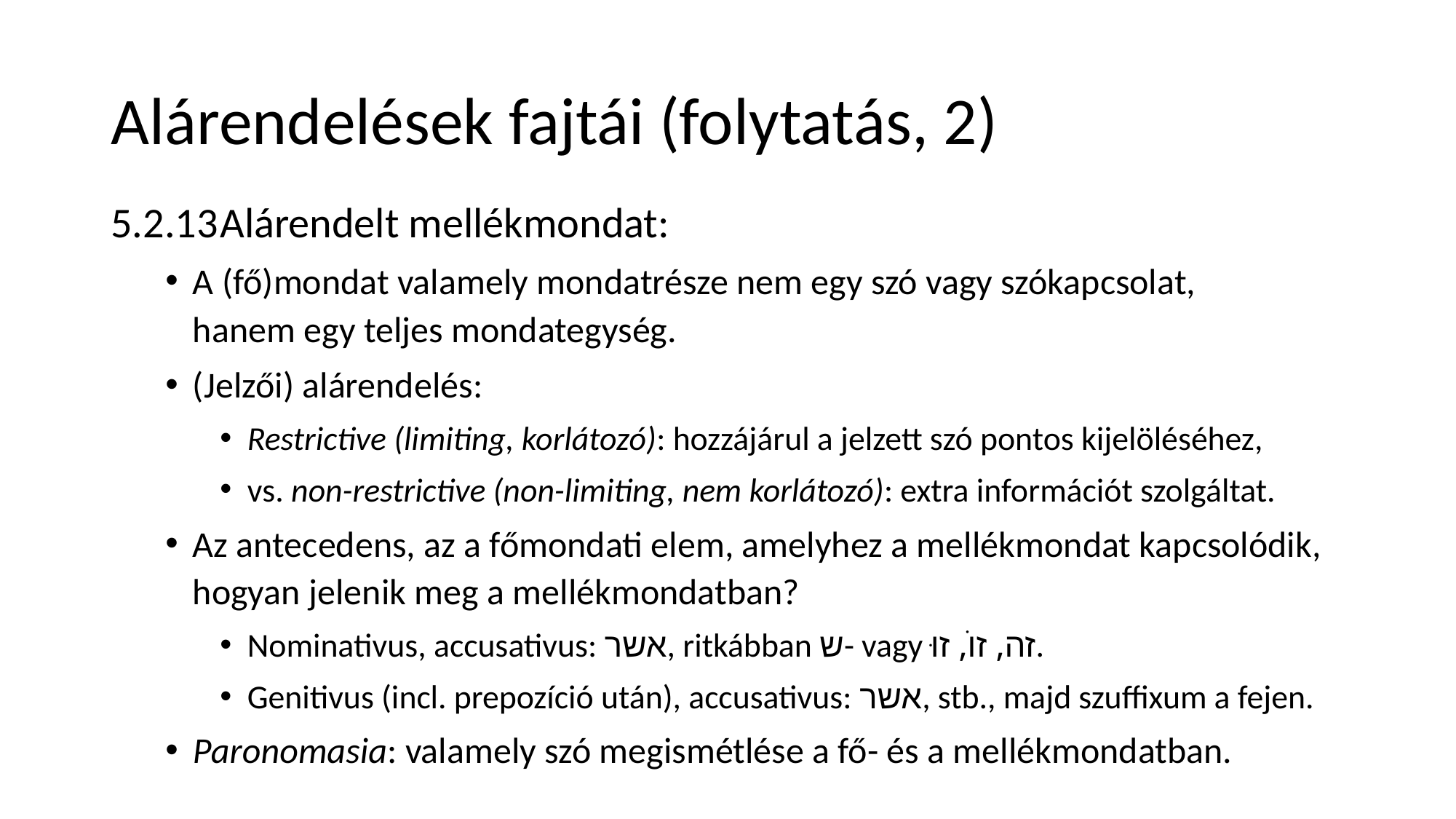

# Alárendelések fajtái (folytatás, 2)
5.2.13	Alárendelt mellékmondat:
A (fő)mondat valamely mondatrésze nem egy szó vagy szókapcsolat,
hanem egy teljes mondategység.
(Jelzői) alárendelés:
Restrictive (limiting, korlátozó): hozzájárul a jelzett szó pontos kijelöléséhez,
vs. non-restrictive (non-limiting, nem korlátozó): extra információt szolgáltat.
Az antecedens, az a főmondati elem, amelyhez a mellékmondat kapcsolódik, hogyan jelenik meg a mellékmondatban?
Nominativus, accusativus: אשר, ritkábban ש- vagy זה, זוֺ, זוּ.
Genitivus (incl. prepozíció után), accusativus: אשר, stb., majd szuffixum a fejen.
Paronomasia: valamely szó megismétlése a fő- és a mellékmondatban.